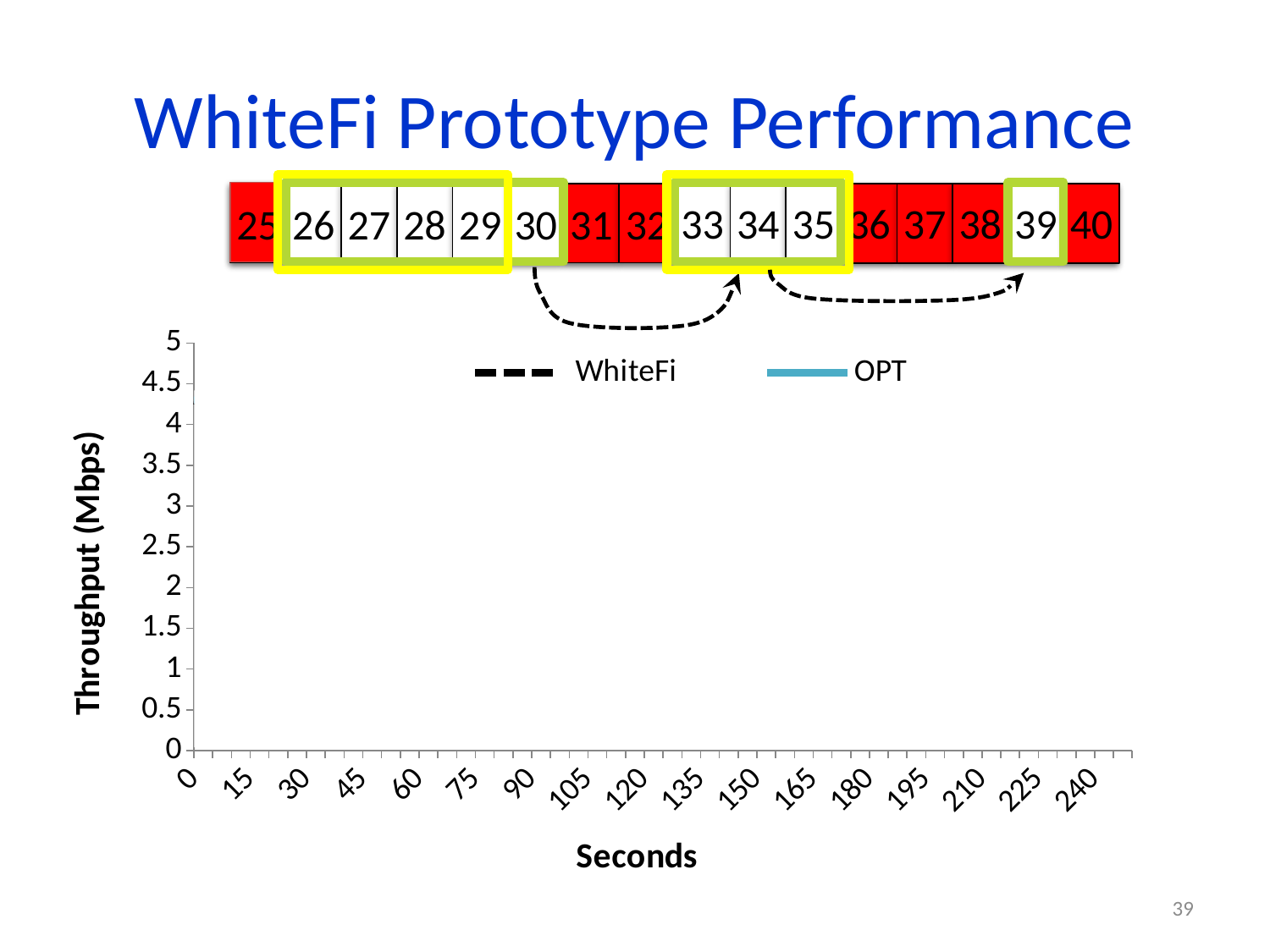

# WhiteFi Prototype Performance

33
34
35
36
37
38
39
40
26
27
28
29
30
25
31
32

### Chart

| Category |   WhiteFi | OPT |
|---|---|---|
| 0 | 4.29 | 4.3 |
| 5 | 4.25 | 4.31 |
| 10 | 4.29 | 4.31 |
| 15 | 4.28 | 4.29 |
| 20 | 4.26 | 4.24 |
| 25 | 4.26 | 4.29 |
| 30 | 4.26 | 4.3 |
| 35 | 4.25 | 4.29 |
| 40 | 4.26 | 4.29 |
| 45 | 4.29 | 4.28 |
| 50 | 1.75 | 2.06 |
| 55 | 0.557 | 2.04 |
| 60 | 2.01 | 2.04 |
| 65 | 1.9900000000000015 | 2.08 |
| 70 | 2.01 | 2.05 |
| 75 | 2.02 | 2.04 |
| 80 | 2.03 | 2.03 |
| 85 | 1.9900000000000015 | 2.04 |
| 90 | 2.04 | 2.02 |
| 95 | 2.04 | 2.04 |
| 100 | 0.2800000000000001 | 1.56 |
| 105 | 0.3500000000000003 | 1.01 |
| 110 | 1.02 | 1.01 |
| 115 | 1.02 | 1.02 |
| 120 | 1.03 | 1.02 |
| 125 | 1.03 | 1.02 |
| 130 | 1.02 | 1.01 |
| 135 | 1.01 | 0.9570000000000006 |
| 140 | 0.93 | 1.0 |
| 145 | 0.986 | 1.03 |
| 150 | 1.02 | 1.61 |
| 155 | 0.989 | 2.05 |
| 160 | 2.02 | 2.04 |
| 165 | 2.0 | 2.01 |
| 170 | 2.03 | 2.02 |
| 175 | 2.01 | 2.03 |
| 180 | 2.0 | 2.05 |
| 185 | 2.01 | 2.02 |
| 190 | 2.01 | 2.03 |
| 195 | 1.9900000000000015 | 2.0 |
| 200 | 2.02 | 4.25 |
| 205 | 2.03 | 4.23 |
| 210 | 4.26 | 4.26 |
| 215 | 4.31 | 4.27 |
| 220 | 4.3 | 4.28 |
| 225 | 4.29 | 4.1899999999999995 |
| 230 | 4.28 | 4.24 |
| 235 | 4.28 | 4.28 |
| 240 | 4.3 | 4.26 |
| 245 | 4.28 | 4.28 |
| 250 | 4.31 | 4.3 |

39